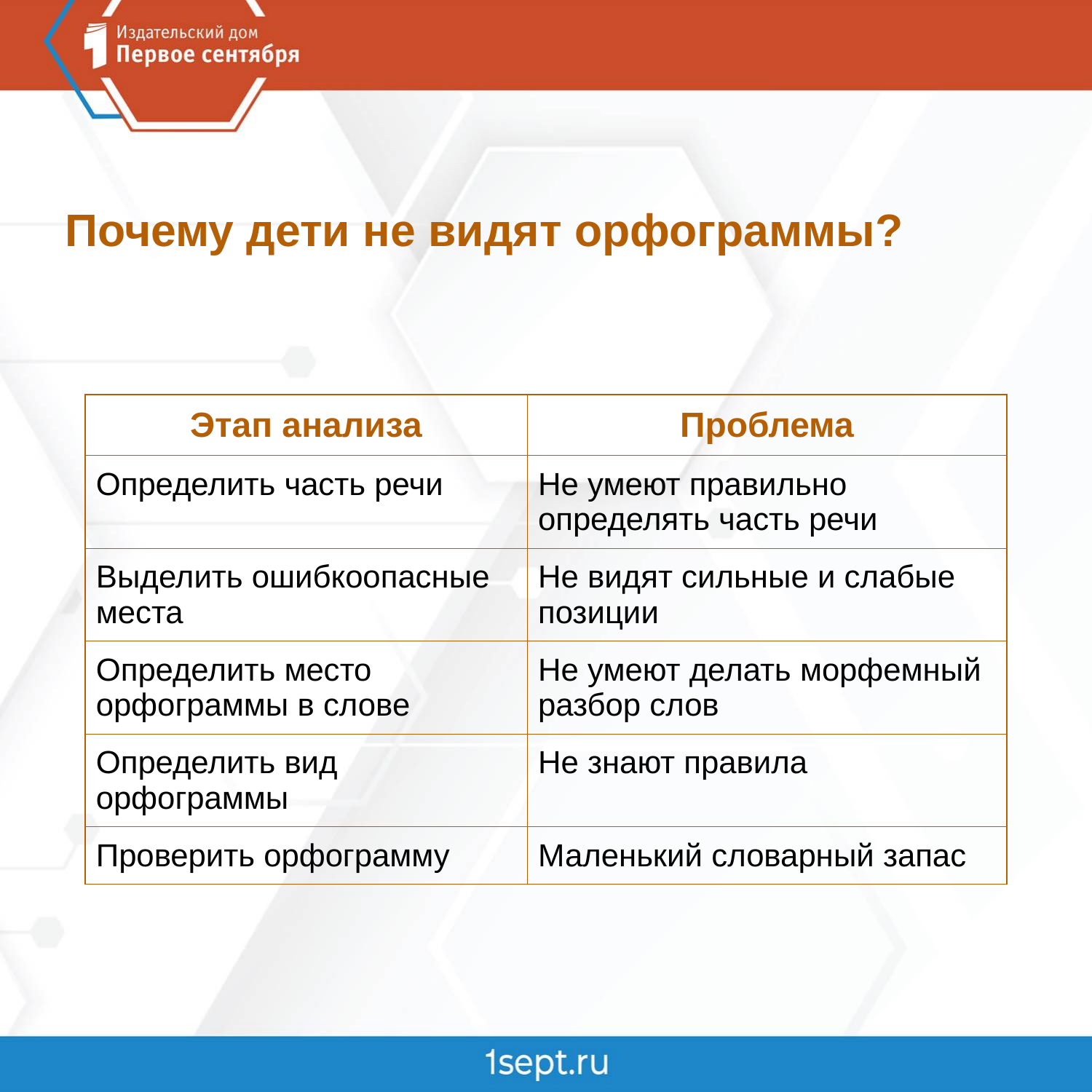

Почему дети не видят орфограммы?
| Этап анализа | Проблема |
| --- | --- |
| Определить часть речи | Не умеют правильно определять часть речи |
| Выделить ошибкоопасные места | Не видят сильные и слабые позиции |
| Определить место орфограммы в слове | Не умеют делать морфемный разбор слов |
| Определить вид орфограммы | Не знают правила |
| Проверить орфограмму | Маленький словарный запас |